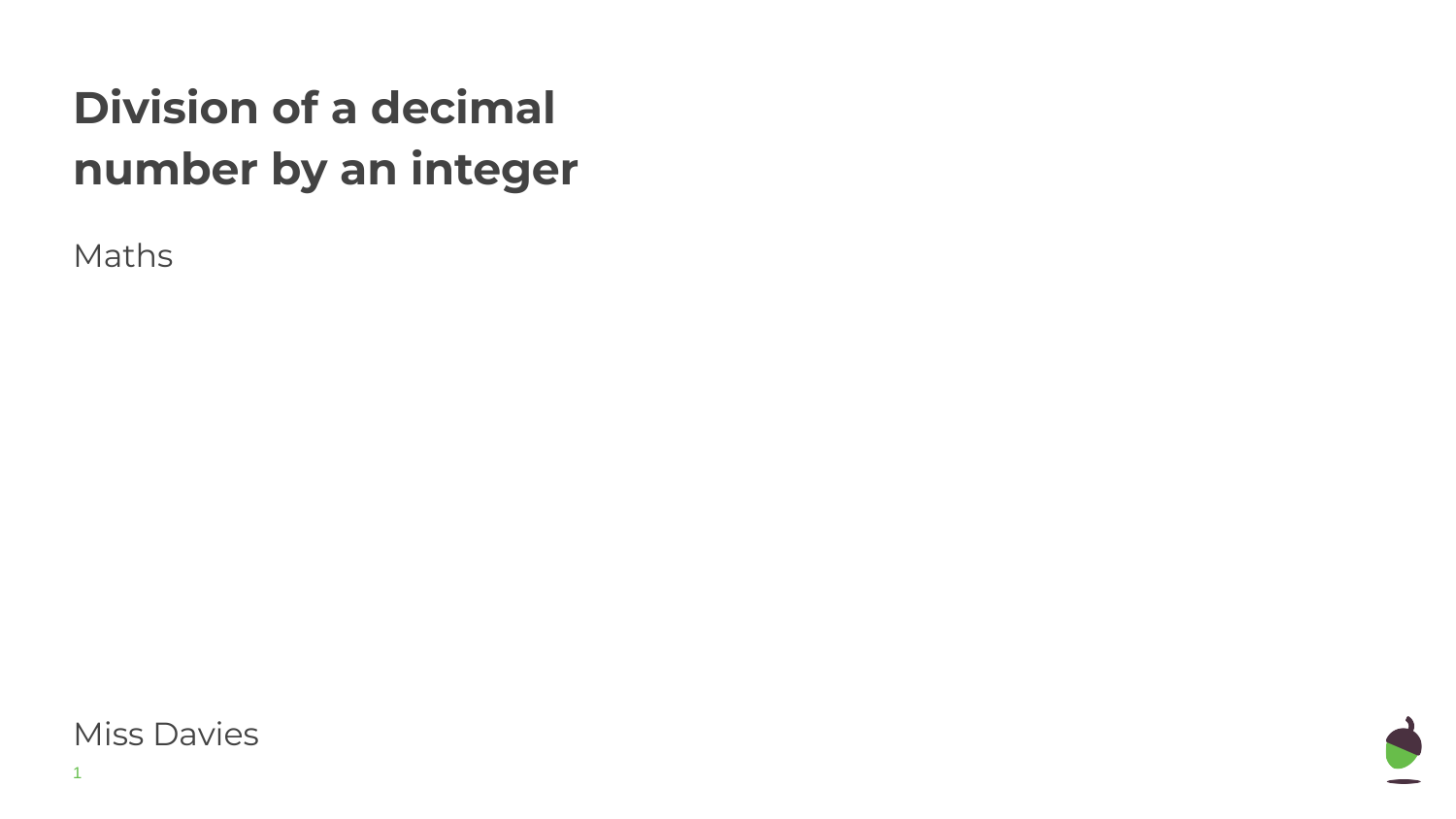

# Division of a decimal number by an integer
Maths

Miss Davies
1